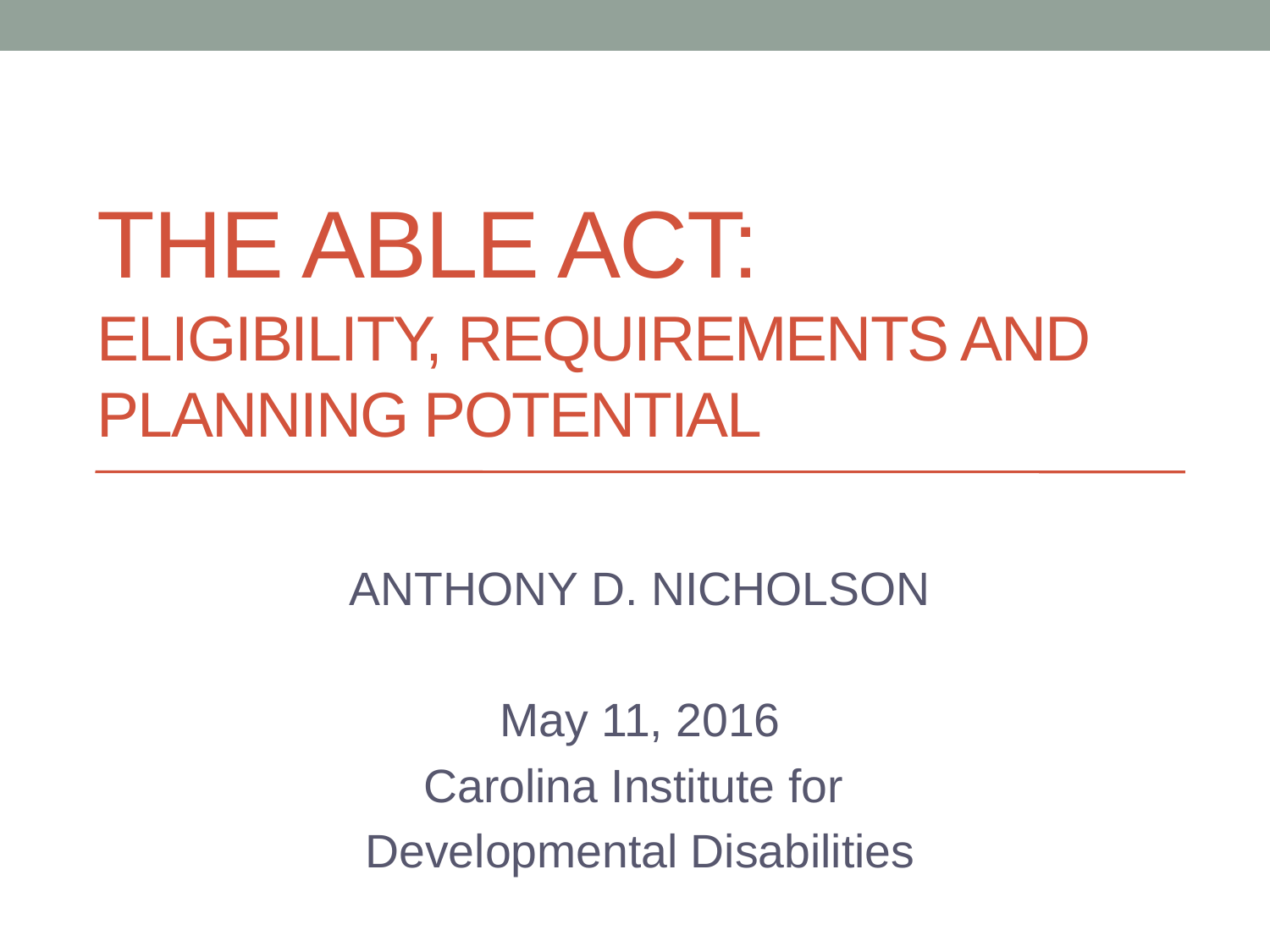

# The ABLE Act: Eligibility, Requirements and Planning Potential

ANTHONY D. NICHOLSON

May 11, 2016
Carolina Institute for
Developmental Disabilities